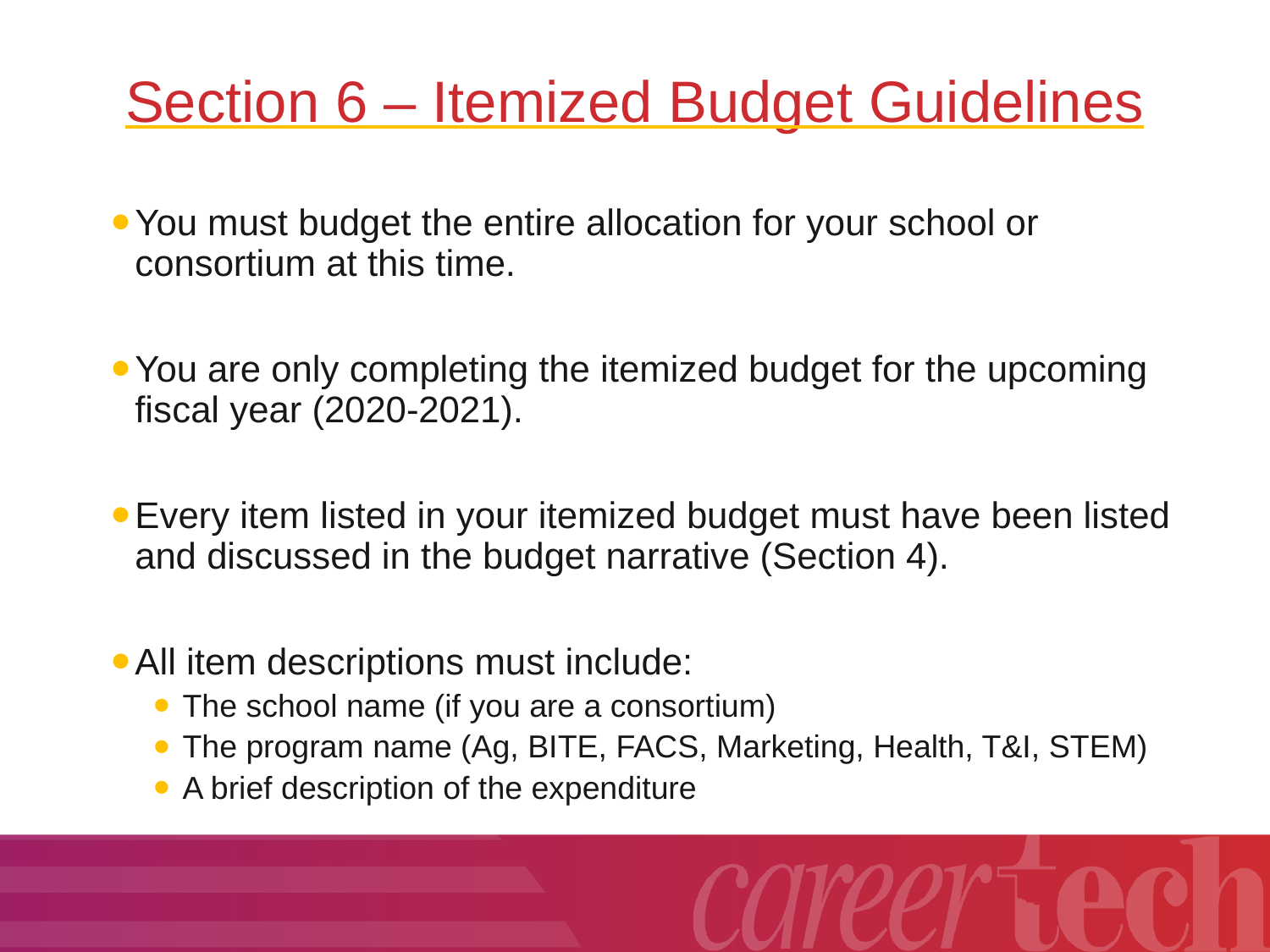

# Section 6 – Itemized Budget Guidelines
You must budget the entire allocation for your school or consortium at this time.

You are only completing the itemized budget for the upcoming fiscal year (2020-2021).

Every item listed in your itemized budget must have been listed and discussed in the budget narrative (Section 4).

All item descriptions must include:
The school name (if you are a consortium)
The program name (Ag, BITE, FACS, Marketing, Health, T&I, STEM)
A brief description of the expenditure